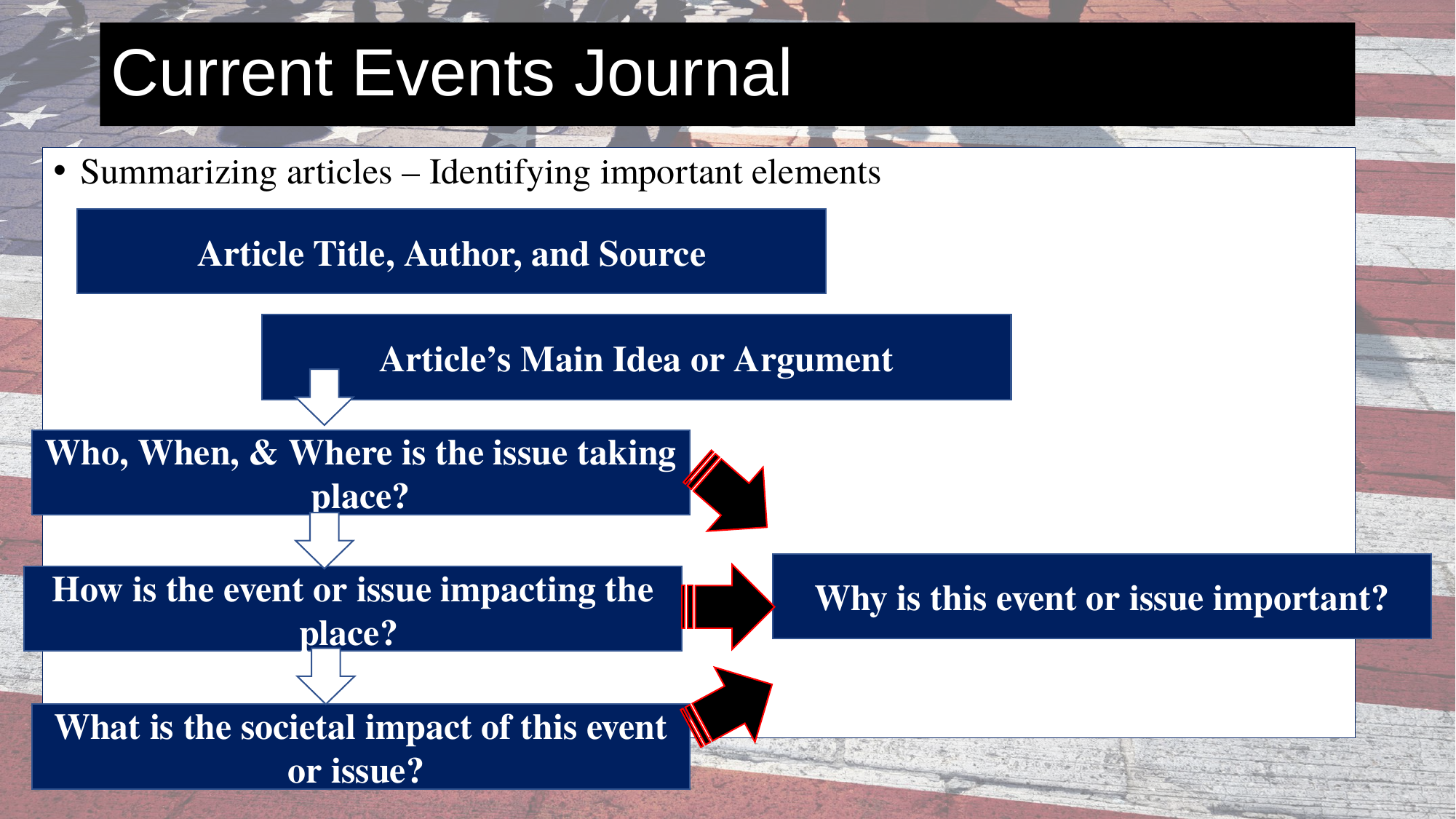

# Current Events Journal
Summarizing articles – Identifying important elements
Article Title, Author, and Source
Article’s Main Idea or Argument

Who, When, & Where is the issue taking place?

Why is this event or issue important?

How is the event or issue impacting the place?

What is the societal impact of this event or issue?